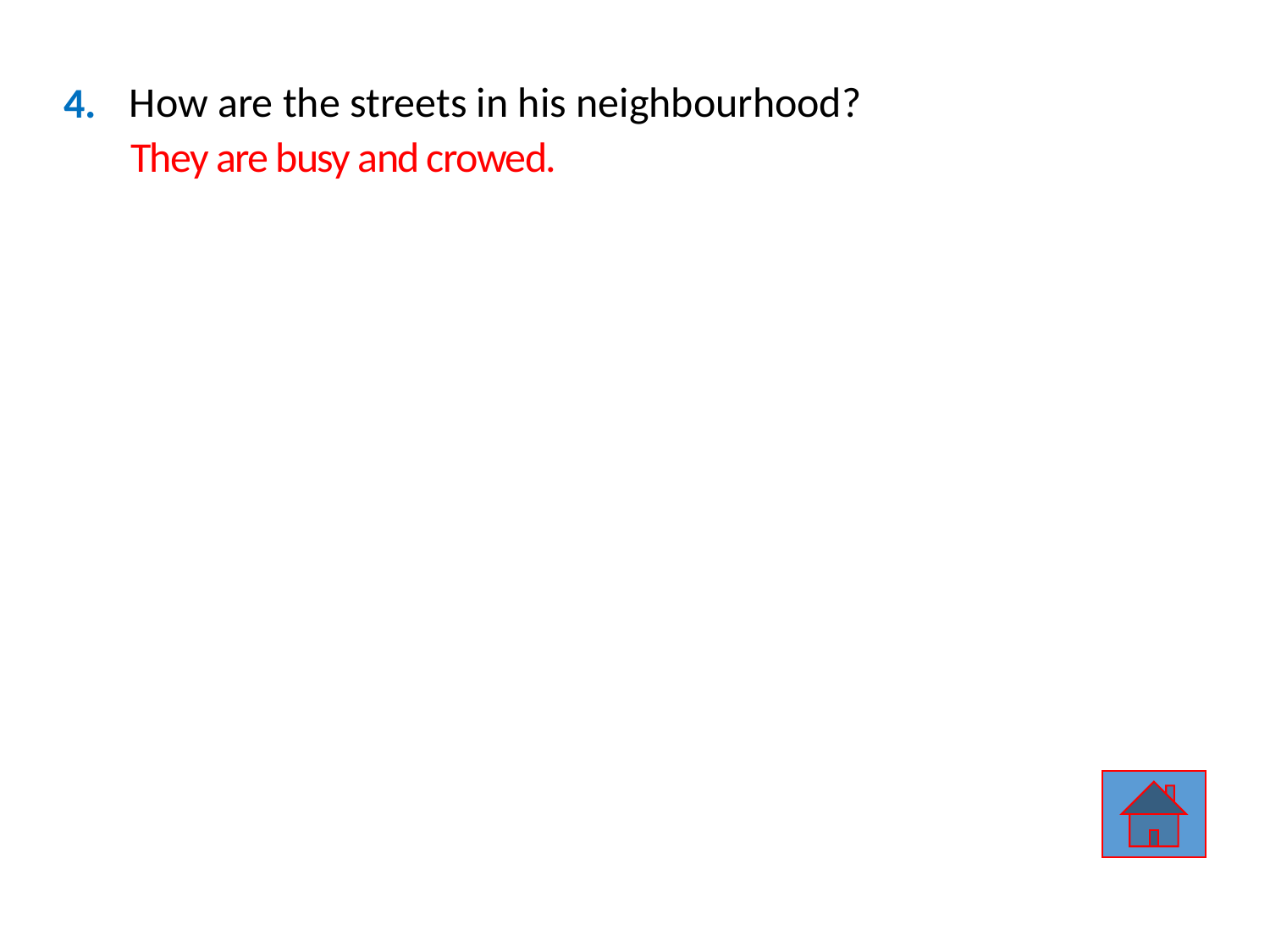

How are the streets in his neighbourhood?
4.
They are busy and crowed.